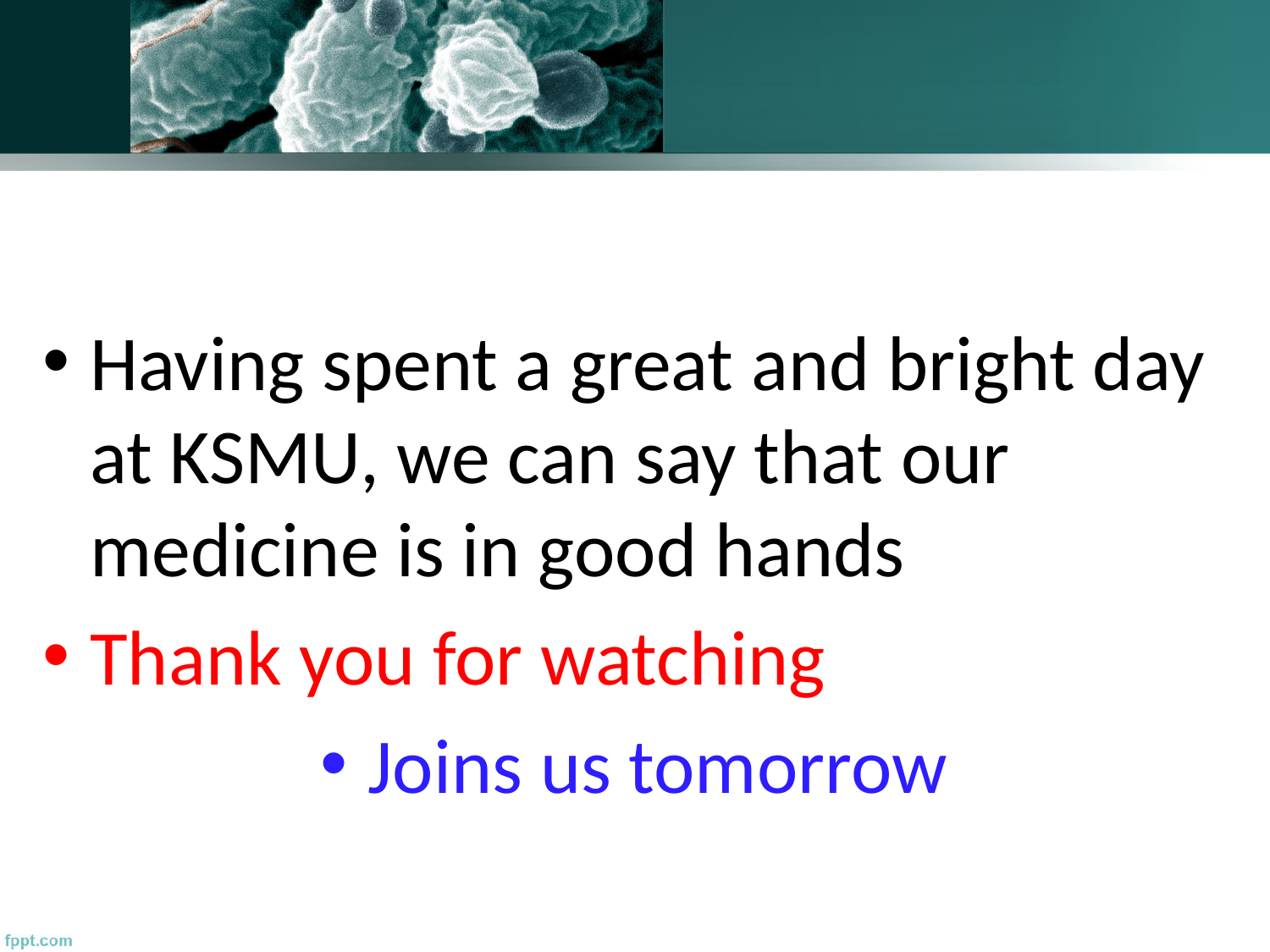

#
Having spent a great and bright day at KSMU, we can say that our medicine is in good hands
Thank you for watching
Joins us tomorrow